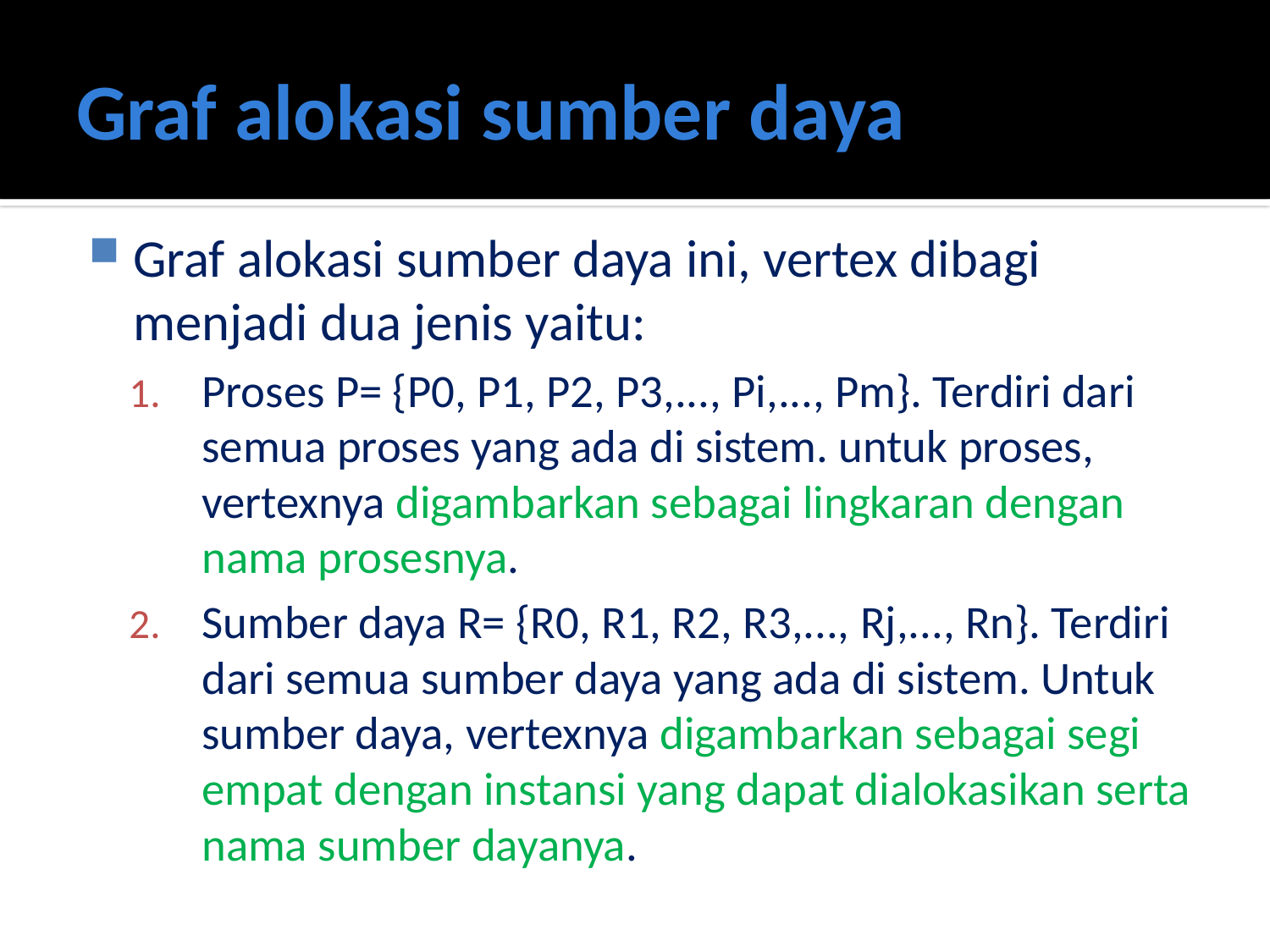

# Graf alokasi sumber daya
Graf alokasi sumber daya ini, vertex dibagi menjadi dua jenis yaitu:
Proses P= {P0, P1, P2, P3,..., Pi,..., Pm}. Terdiri dari semua proses yang ada di sistem. untuk proses, vertexnya digambarkan sebagai lingkaran dengan nama prosesnya.
Sumber daya R= {R0, R1, R2, R3,..., Rj,..., Rn}. Terdiri dari semua sumber daya yang ada di sistem. Untuk sumber daya, vertexnya digambarkan sebagai segi empat dengan instansi yang dapat dialokasikan serta nama sumber dayanya.